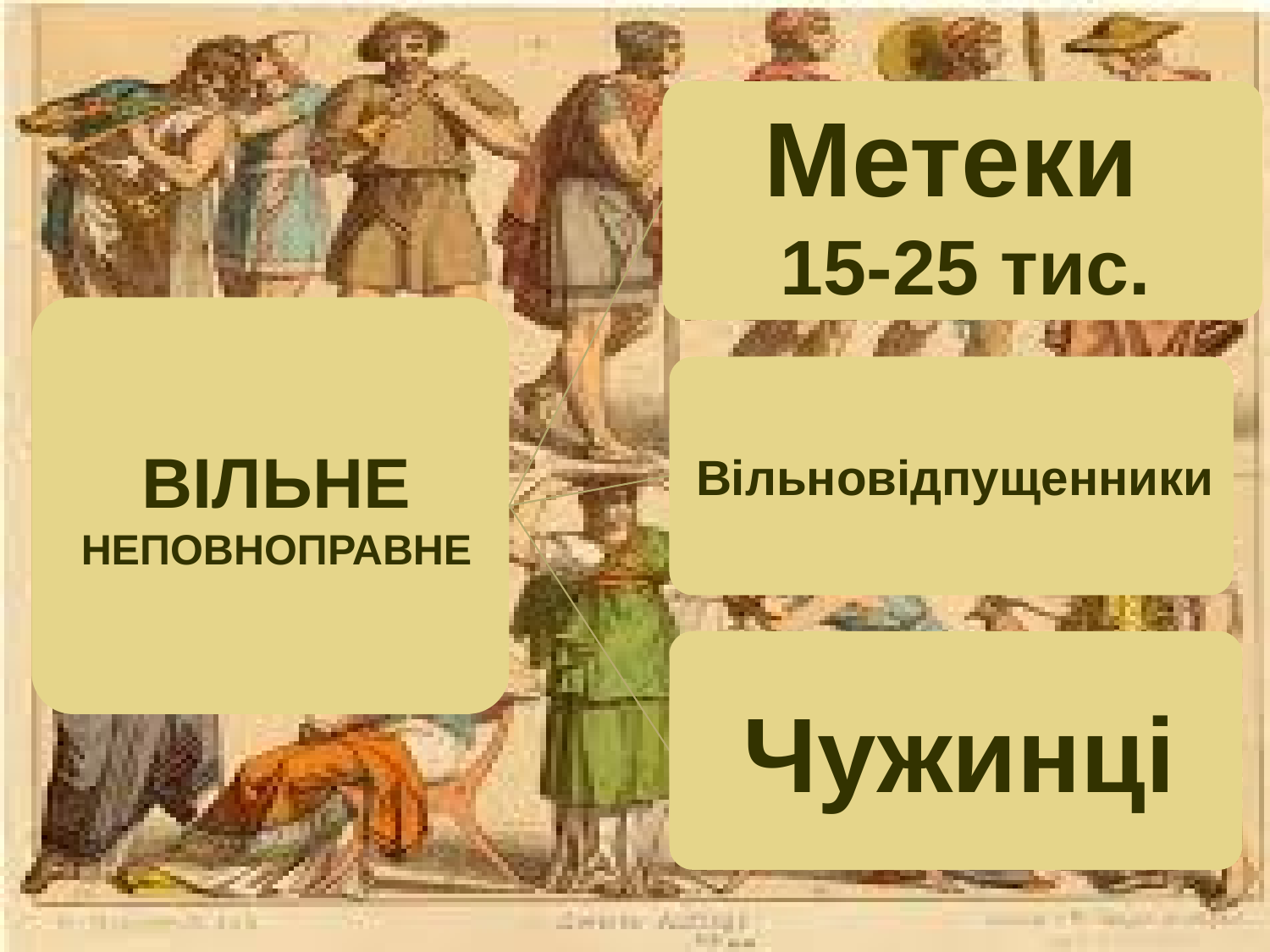

ВІЛЬНЕ
НЕПОВНОПРАВНЕ

Метеки
15-25 тис.

Вільновідпущенники

Чужинці